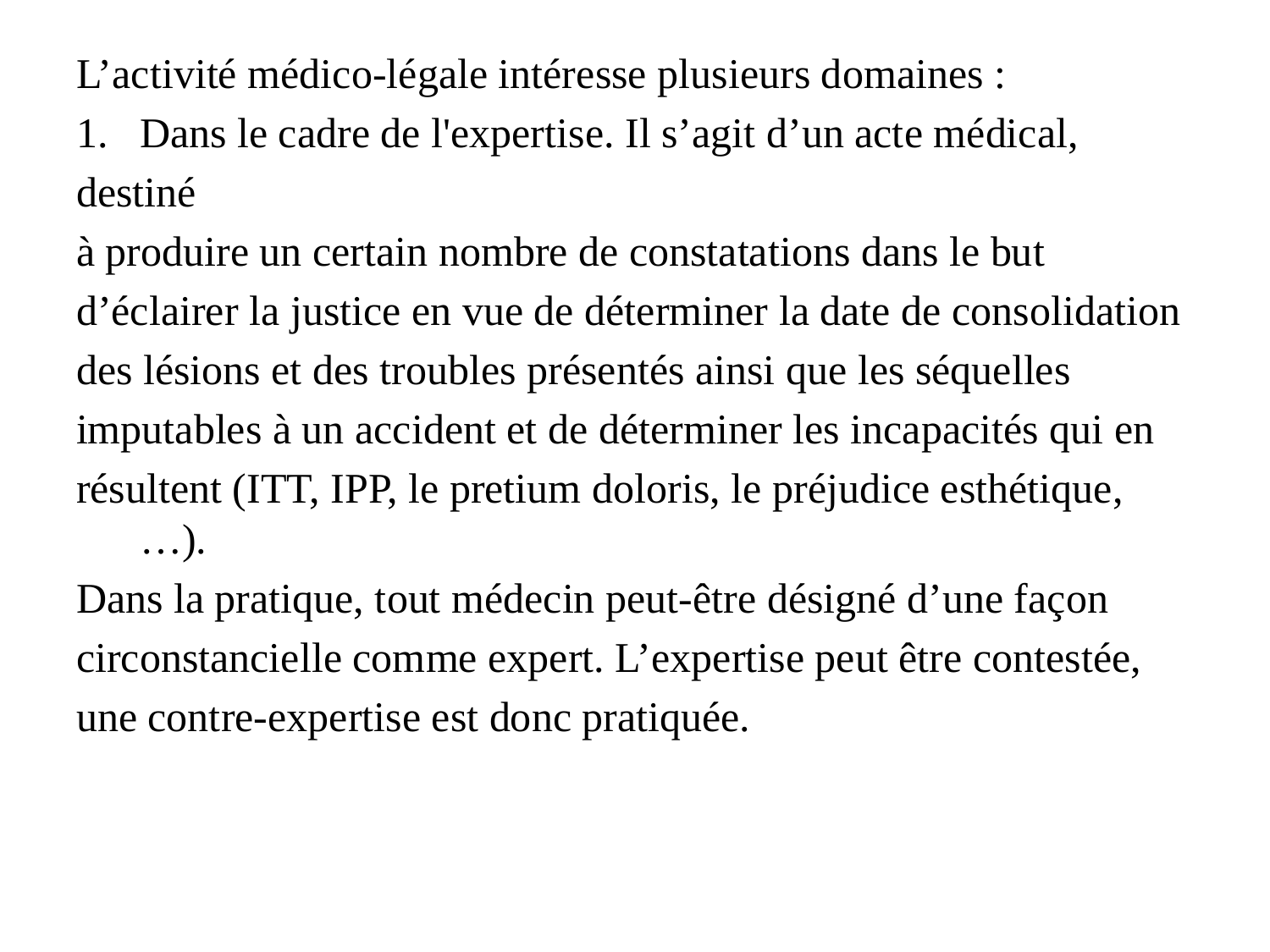

L’activité médico-légale intéresse plusieurs domaines :
Dans le cadre de l'expertise. Il s’agit d’un acte médical,
destiné
à produire un certain nombre de constatations dans le but
d’éclairer la justice en vue de déterminer la date de consolidation
des lésions et des troubles présentés ainsi que les séquelles
imputables à un accident et de déterminer les incapacités qui en
résultent (ITT, IPP, le pretium doloris, le préjudice esthétique, …).
Dans la pratique, tout médecin peut-être désigné d’une façon
circonstancielle comme expert. L’expertise peut être contestée,
une contre-expertise est donc pratiquée.